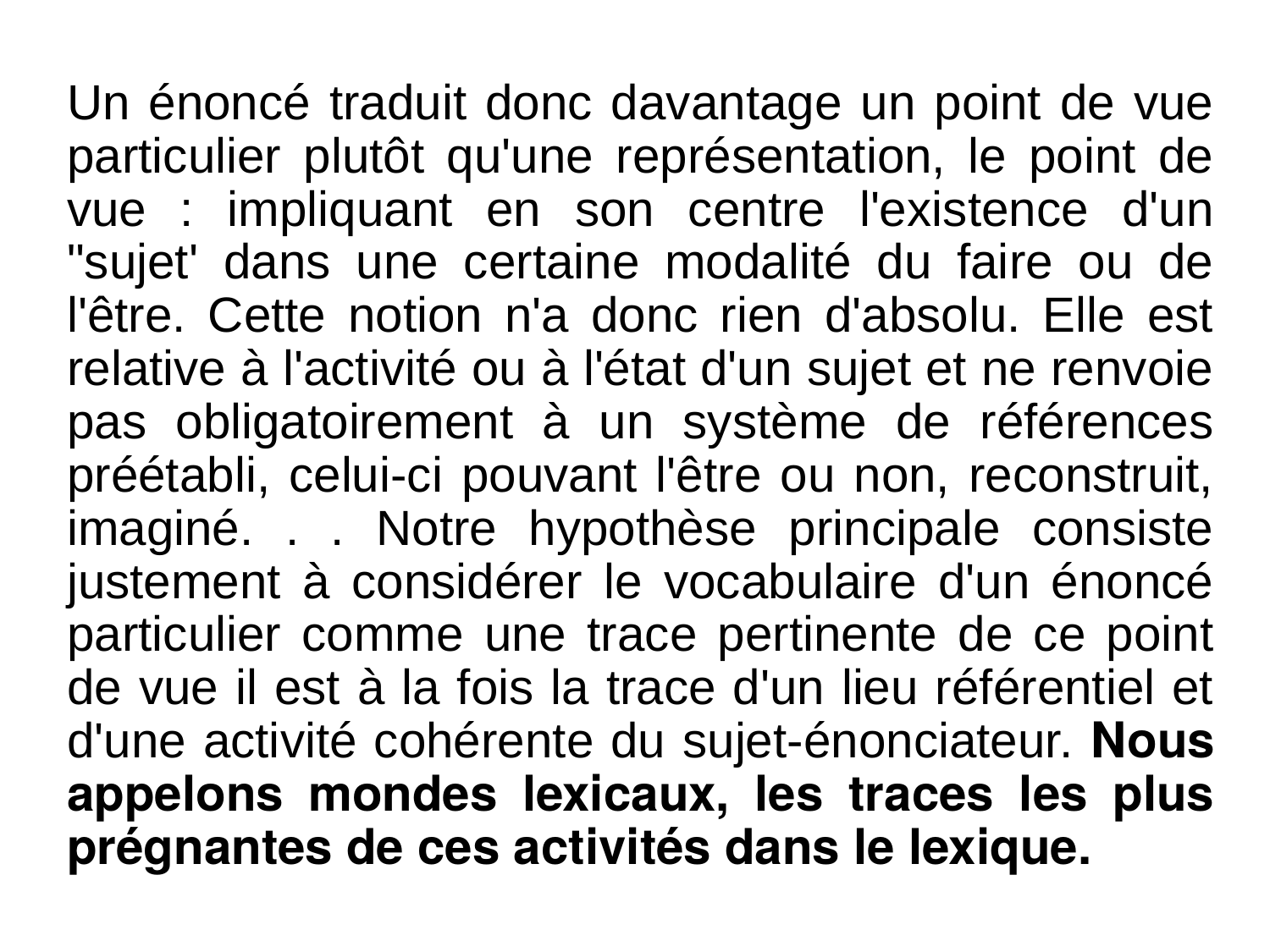

Un énoncé traduit donc davantage un point de vue particulier plutôt qu'une représentation, le point de vue : impliquant en son centre l'existence d'un "sujet' dans une certaine modalité du faire ou de l'être. Cette notion n'a donc rien d'absolu. Elle est relative à l'activité ou à l'état d'un sujet et ne renvoie pas obligatoirement à un système de références préétabli, celui-ci pouvant l'être ou non, reconstruit, imaginé. . . Notre hypothèse principale consiste justement à considérer le vocabulaire d'un énoncé particulier comme une trace pertinente de ce point de vue il est à la fois la trace d'un lieu référentiel et d'une activité cohérente du sujet-énonciateur. Nous appelons mondes lexicaux, les traces les plus prégnantes de ces activités dans le lexique.